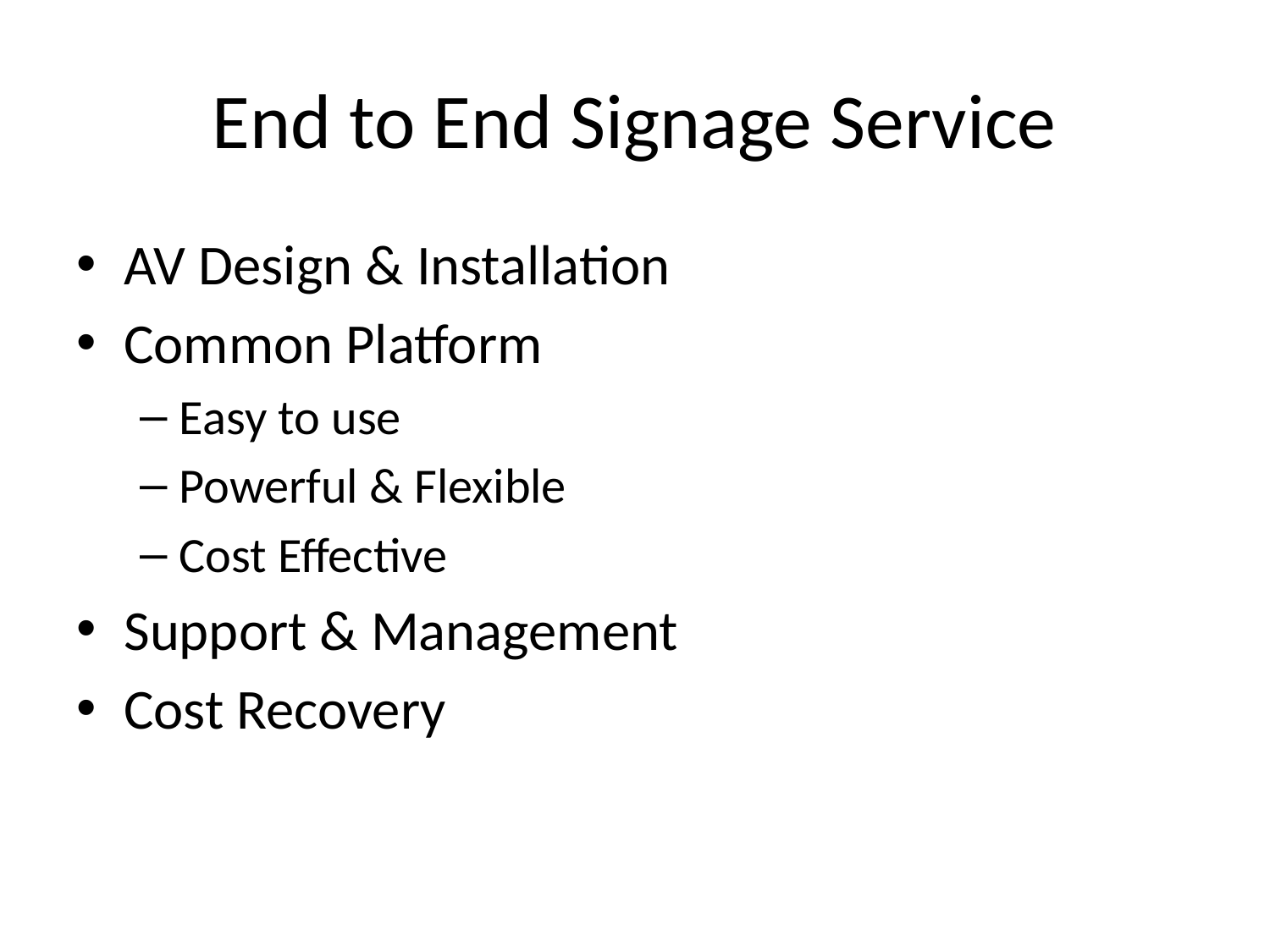

# End to End Signage Service
AV Design & Installation
Common Platform
Easy to use
Powerful & Flexible
Cost Effective
Support & Management
Cost Recovery